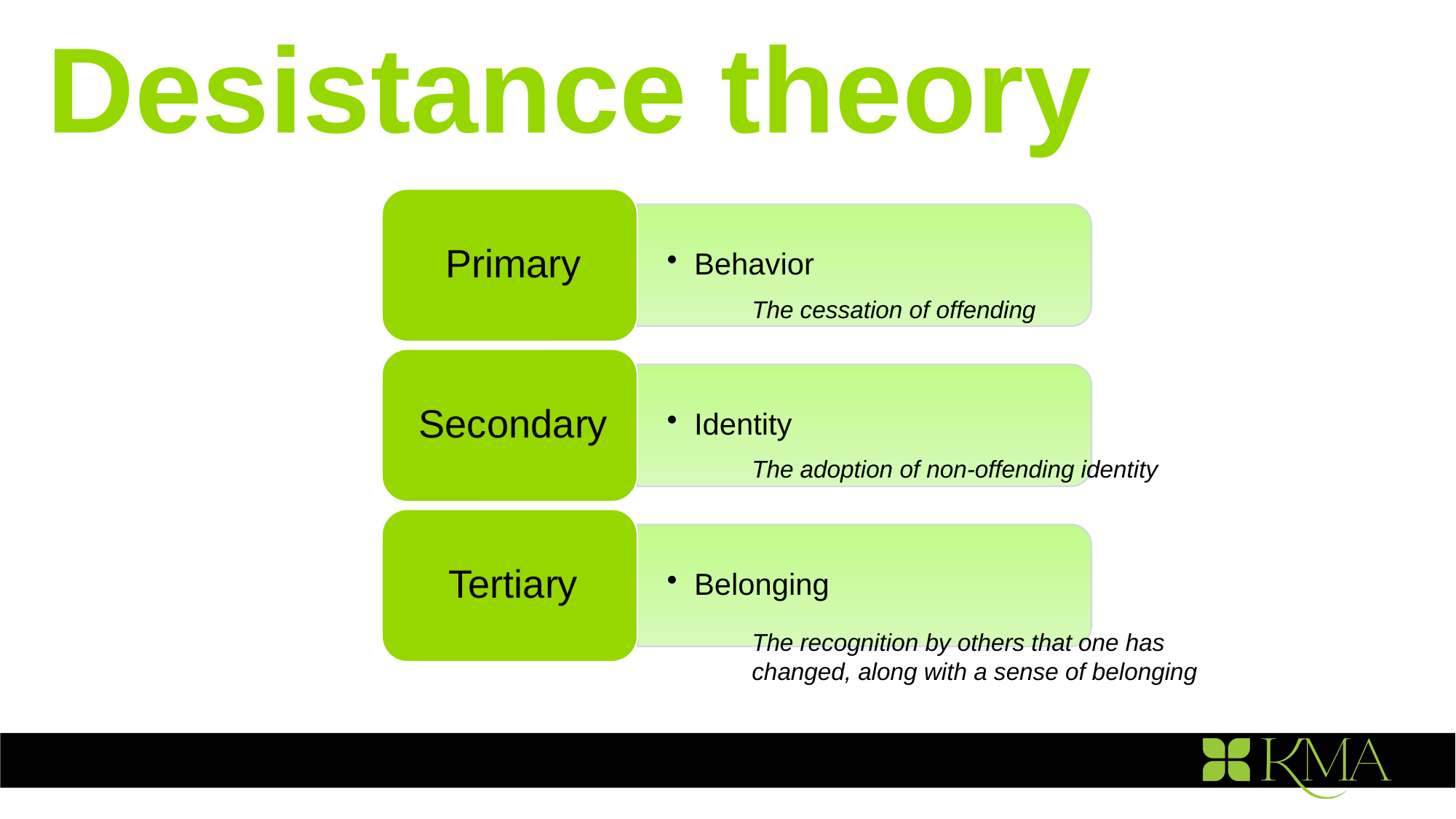

Desistance theory
Behavior
Primary
Identity
Secondary
Belonging
Tertiary
The cessation of offending
The adoption of non-offending identity
The recognition by others that one has changed, along with a sense of belonging